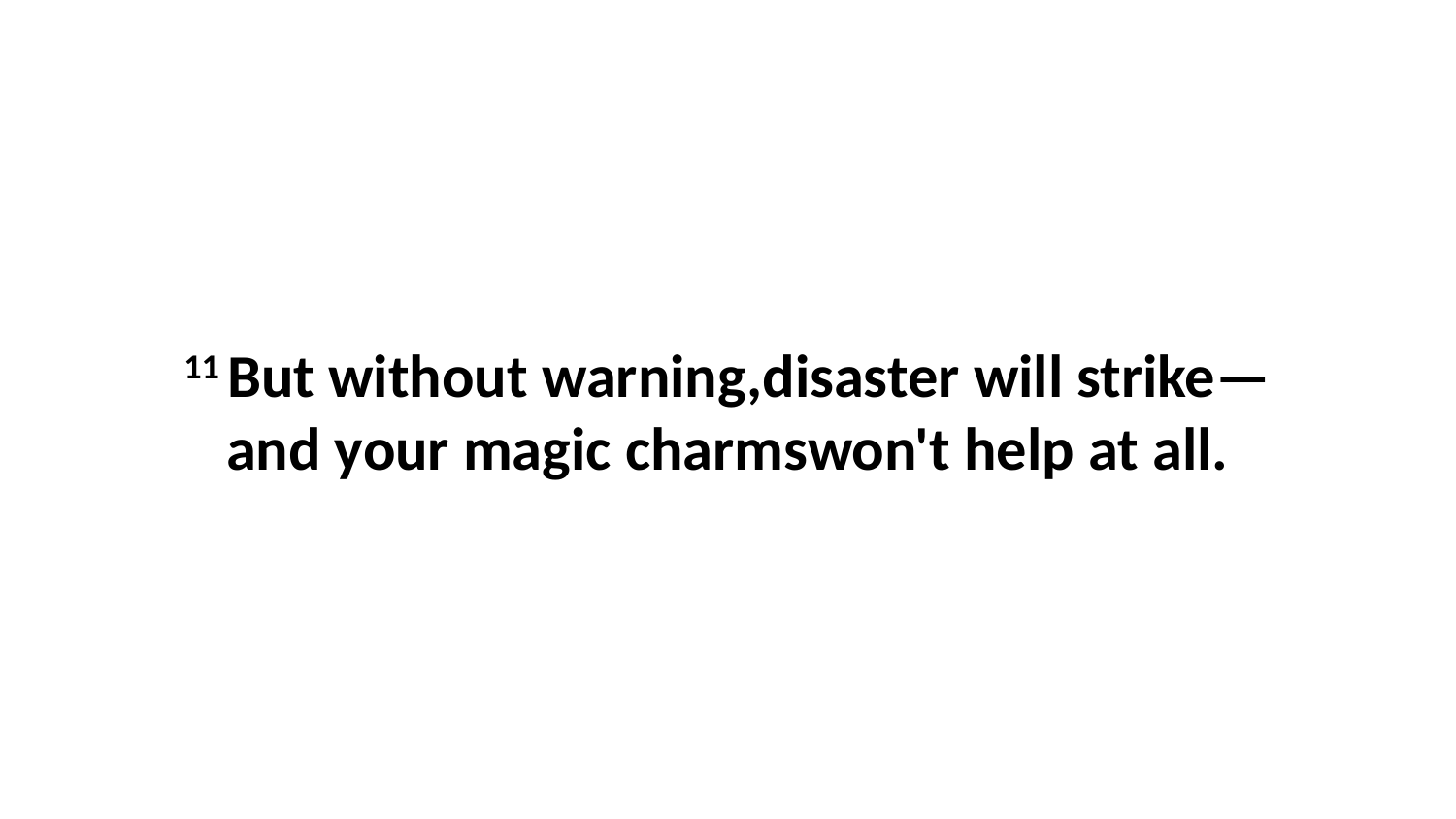

11 But without warning,disaster will strike—and your magic charmswon't help at all.